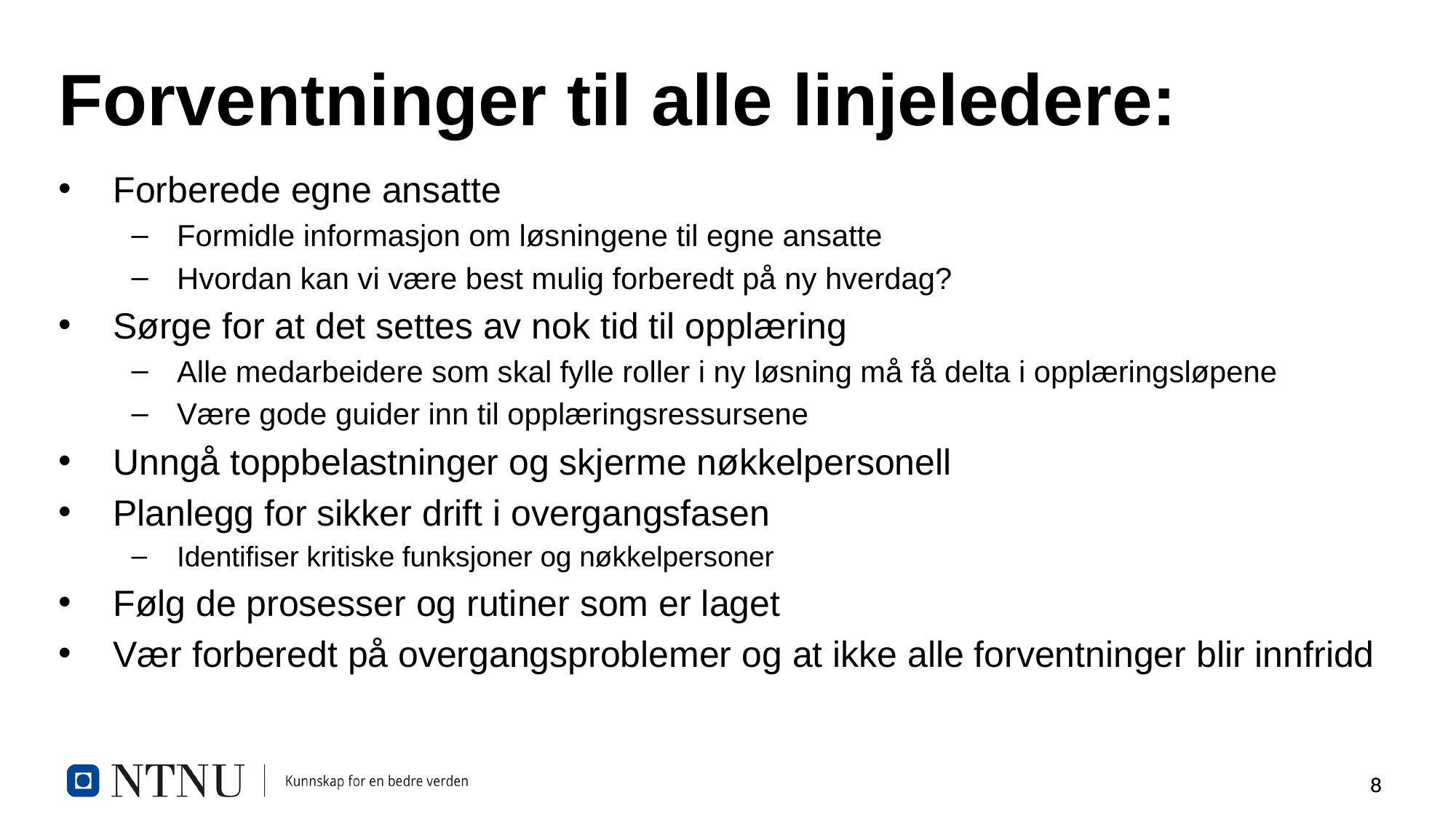

# Forventninger til alle linjeledere:
Forberede egne ansatte
Formidle informasjon om løsningene til egne ansatte
Hvordan kan vi være best mulig forberedt på ny hverdag?
Sørge for at det settes av nok tid til opplæring
Alle medarbeidere som skal fylle roller i ny løsning må få delta i opplæringsløpene
Være gode guider inn til opplæringsressursene
Unngå toppbelastninger og skjerme nøkkelpersonell
Planlegg for sikker drift i overgangsfasen
Identifiser kritiske funksjoner og nøkkelpersoner
Følg de prosesser og rutiner som er laget
Vær forberedt på overgangsproblemer og at ikke alle forventninger blir innfridd